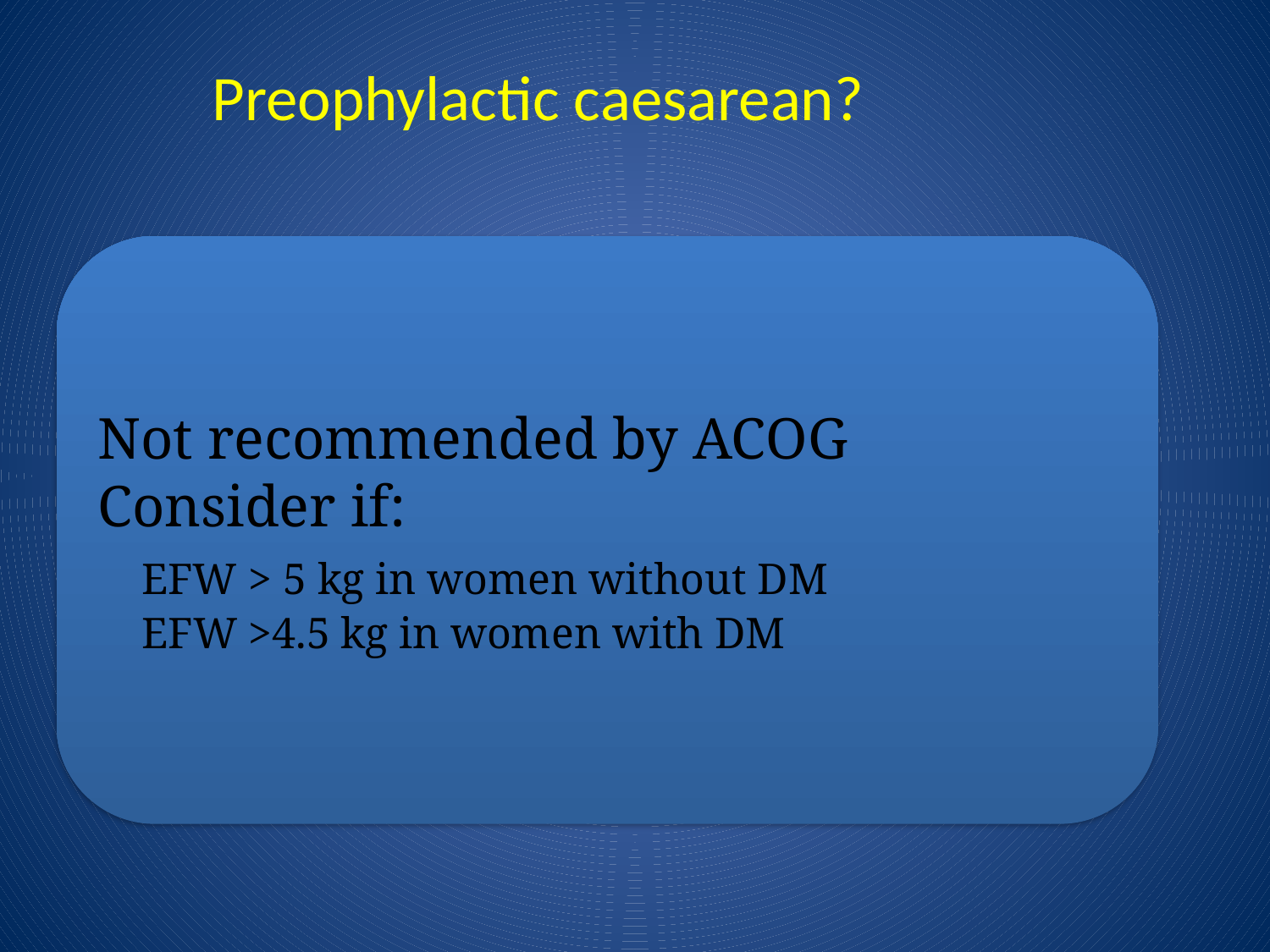

Preophylactic caesarean?
Not recommended by ACOG
Consider if:
   EFW > 5 kg in women without DM
    EFW >4.5 kg in women with DM